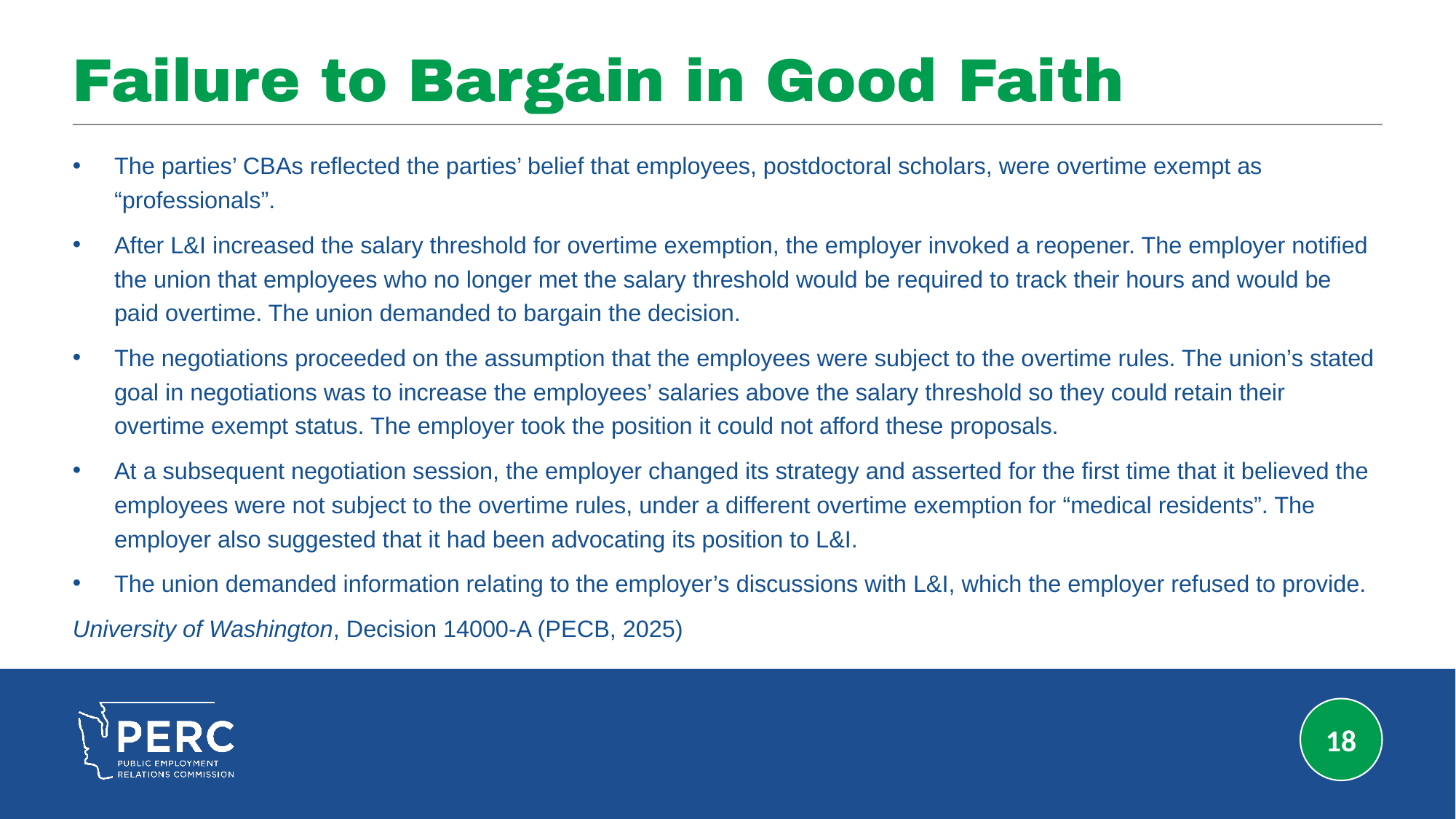

# Failure to Bargain in Good Faith
The parties’ CBAs reflected the parties’ belief that employees, postdoctoral scholars, were overtime exempt as “professionals”.
After L&I increased the salary threshold for overtime exemption, the employer invoked a reopener. The employer notified the union that employees who no longer met the salary threshold would be required to track their hours and would be paid overtime. The union demanded to bargain the decision.
The negotiations proceeded on the assumption that the employees were subject to the overtime rules. The union’s stated goal in negotiations was to increase the employees’ salaries above the salary threshold so they could retain their overtime exempt status. The employer took the position it could not afford these proposals.
At a subsequent negotiation session, the employer changed its strategy and asserted for the first time that it believed the employees were not subject to the overtime rules, under a different overtime exemption for “medical residents”. The employer also suggested that it had been advocating its position to L&I.
The union demanded information relating to the employer’s discussions with L&I, which the employer refused to provide.
University of Washington, Decision 14000-A (PECB, 2025)

18